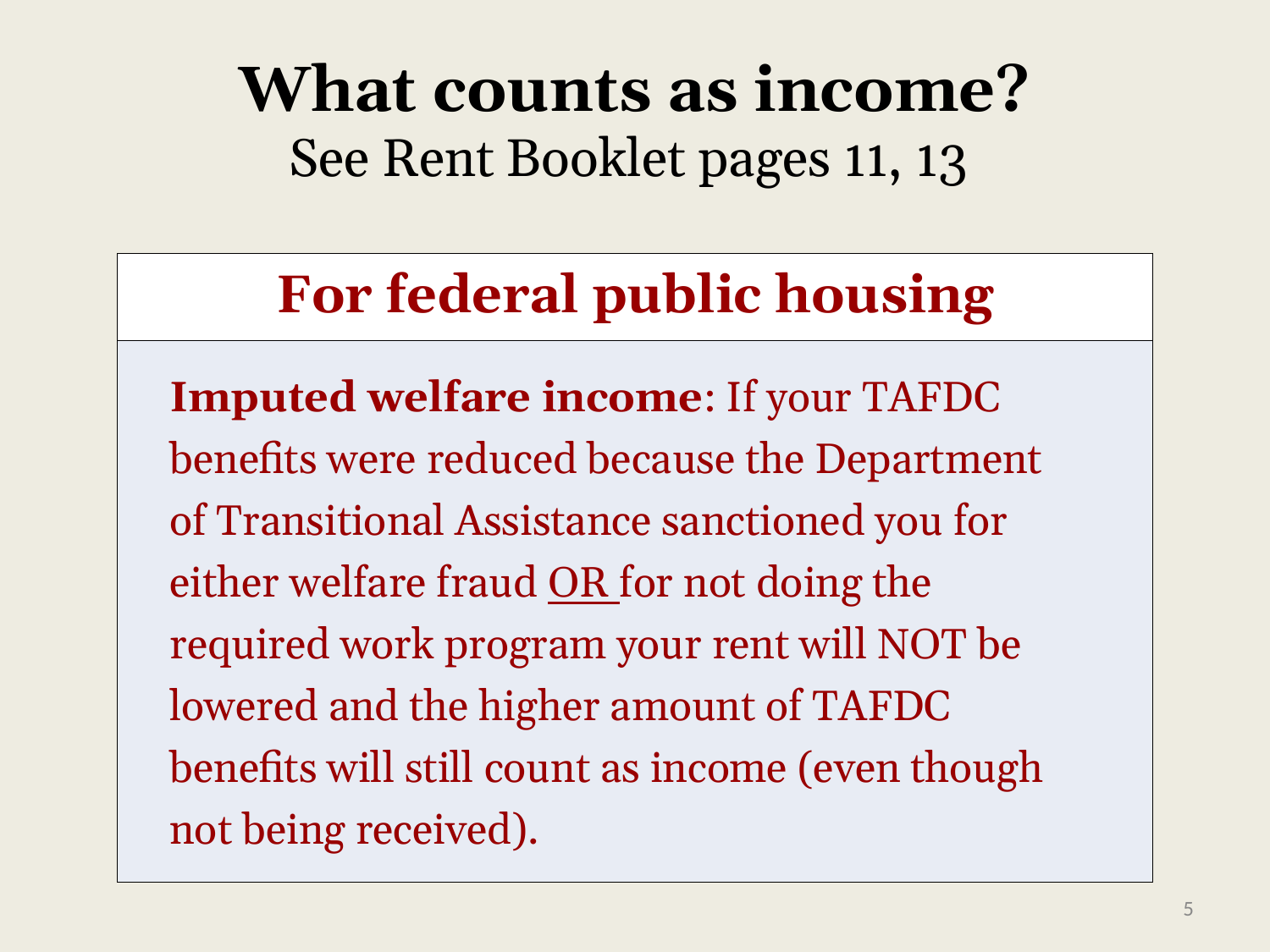

# What counts as income? See Rent Booklet pages 11, 13
| For federal public housing |
| --- |
| Imputed welfare income: If your TAFDC benefits were reduced because the Department of Transitional Assistance sanctioned you for either welfare fraud OR for not doing the required work program your rent will NOT be lowered and the higher amount of TAFDC benefits will still count as income (even though not being received). |
5